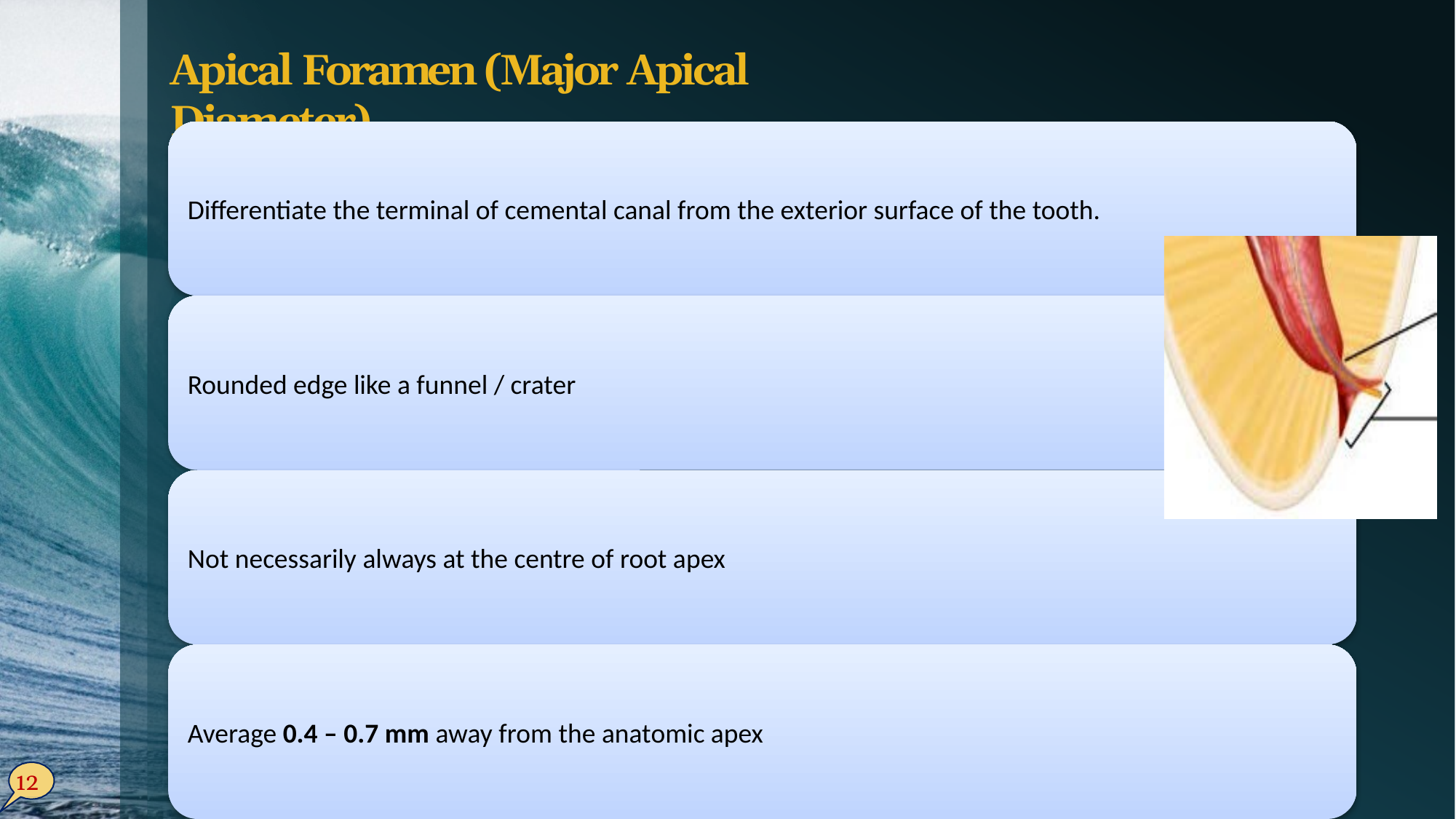

# Apical Foramen (Major Apical Diameter)
Differentiate the terminal of cemental canal from the exterior surface of the tooth.
Rounded edge like a funnel / crater
Not necessarily always at the centre of root apex
Average 0.4 – 0.7 mm away from the anatomic apex

12